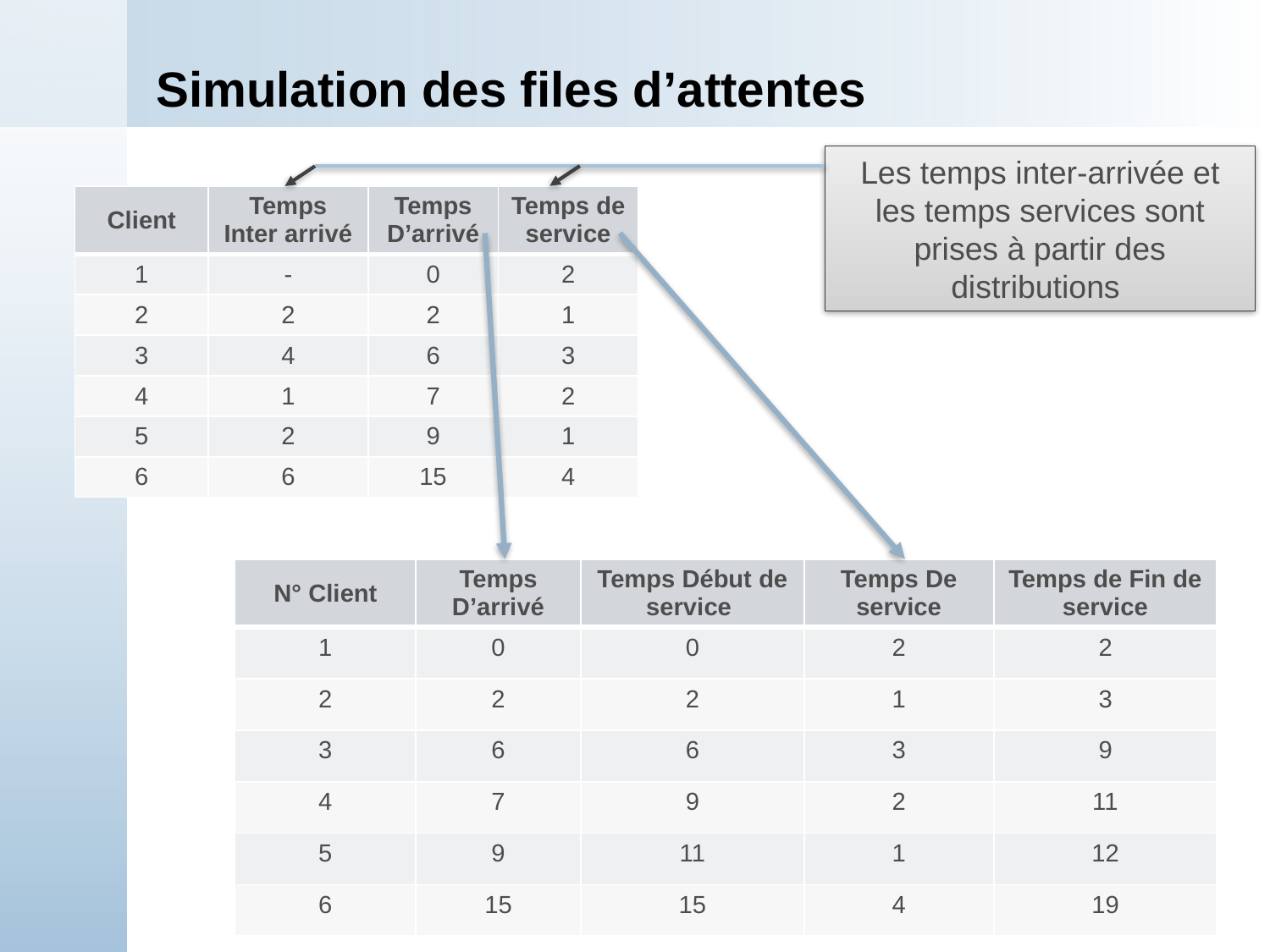

# Simulation des files d’attentes
Les temps inter-arrivée et les temps services sont prises à partir des distributions
| Client | Temps Inter arrivé | Temps D’arrivé | Temps de service |
| --- | --- | --- | --- |
| 1 | - | 0 | 2 |
| 2 | 2 | 2 | 1 |
| 3 | 4 | 6 | 3 |
| 4 | 1 | 7 | 2 |
| 5 | 2 | 9 | 1 |
| 6 | 6 | 15 | 4 |
| N° Client | Temps D’arrivé | Temps Début de service | Temps De service | Temps de Fin de service |
| --- | --- | --- | --- | --- |
| 1 | 0 | 0 | 2 | 2 |
| 2 | 2 | 2 | 1 | 3 |
| 3 | 6 | 6 | 3 | 9 |
| 4 | 7 | 9 | 2 | 11 |
| 5 | 9 | 11 | 1 | 12 |
| 6 | 15 | 15 | 4 | 19 |